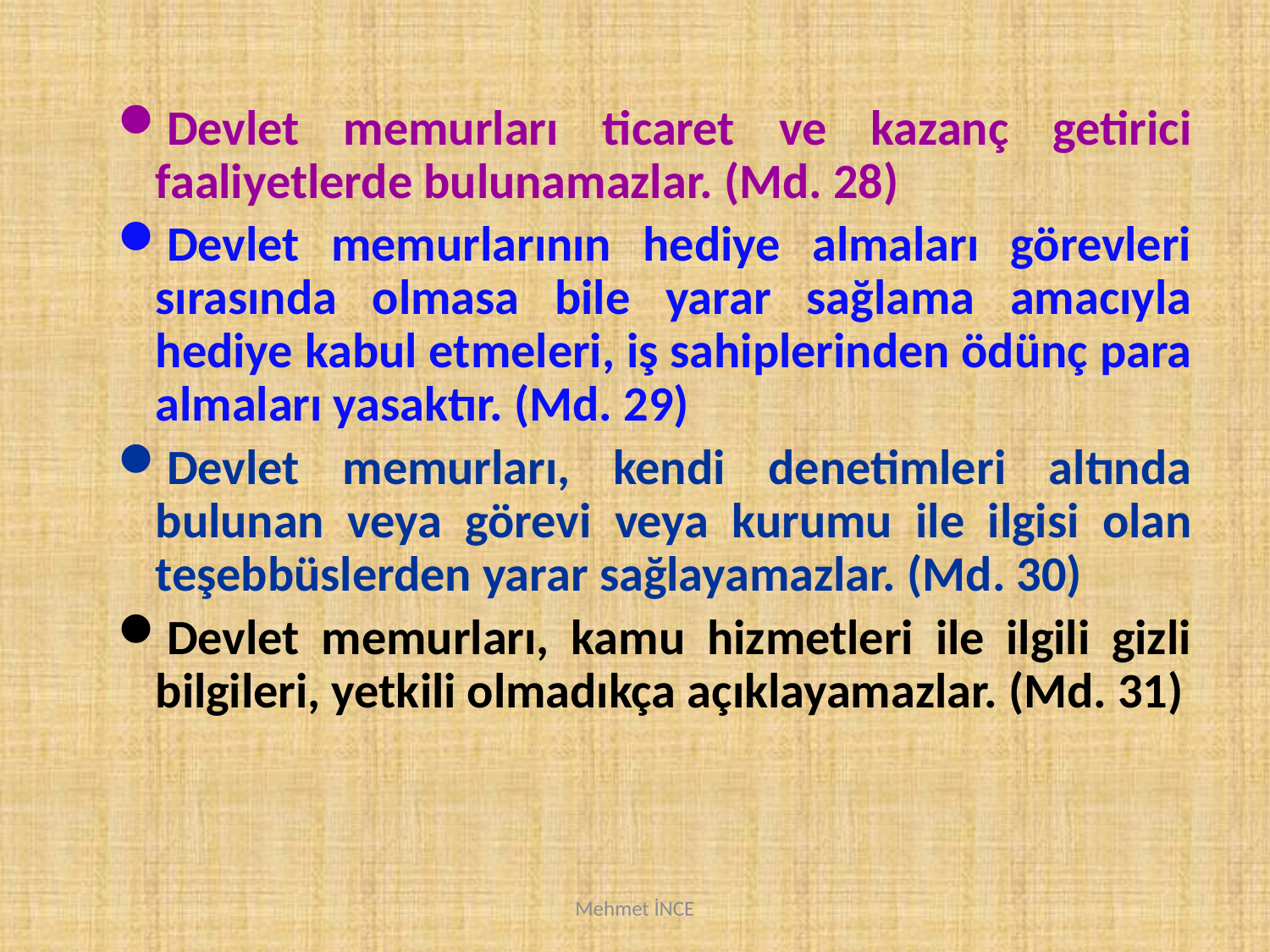

Devlet memurları ticaret ve kazanç getirici faaliyetlerde bulunamazlar. (Md. 28)
Devlet memurlarının hediye almaları görevleri sırasında olmasa bile yarar sağlama amacıyla hediye kabul etmeleri, iş sahiplerinden ödünç para almaları yasaktır. (Md. 29)
Devlet memurları, kendi denetimleri altında bulunan veya görevi veya kurumu ile ilgisi olan teşebbüslerden yarar sağlayamazlar. (Md. 30)
Devlet memurları, kamu hizmetleri ile ilgili gizli bilgileri, yetkili olmadıkça açıklayamazlar. (Md. 31)

Mehmet İNCE